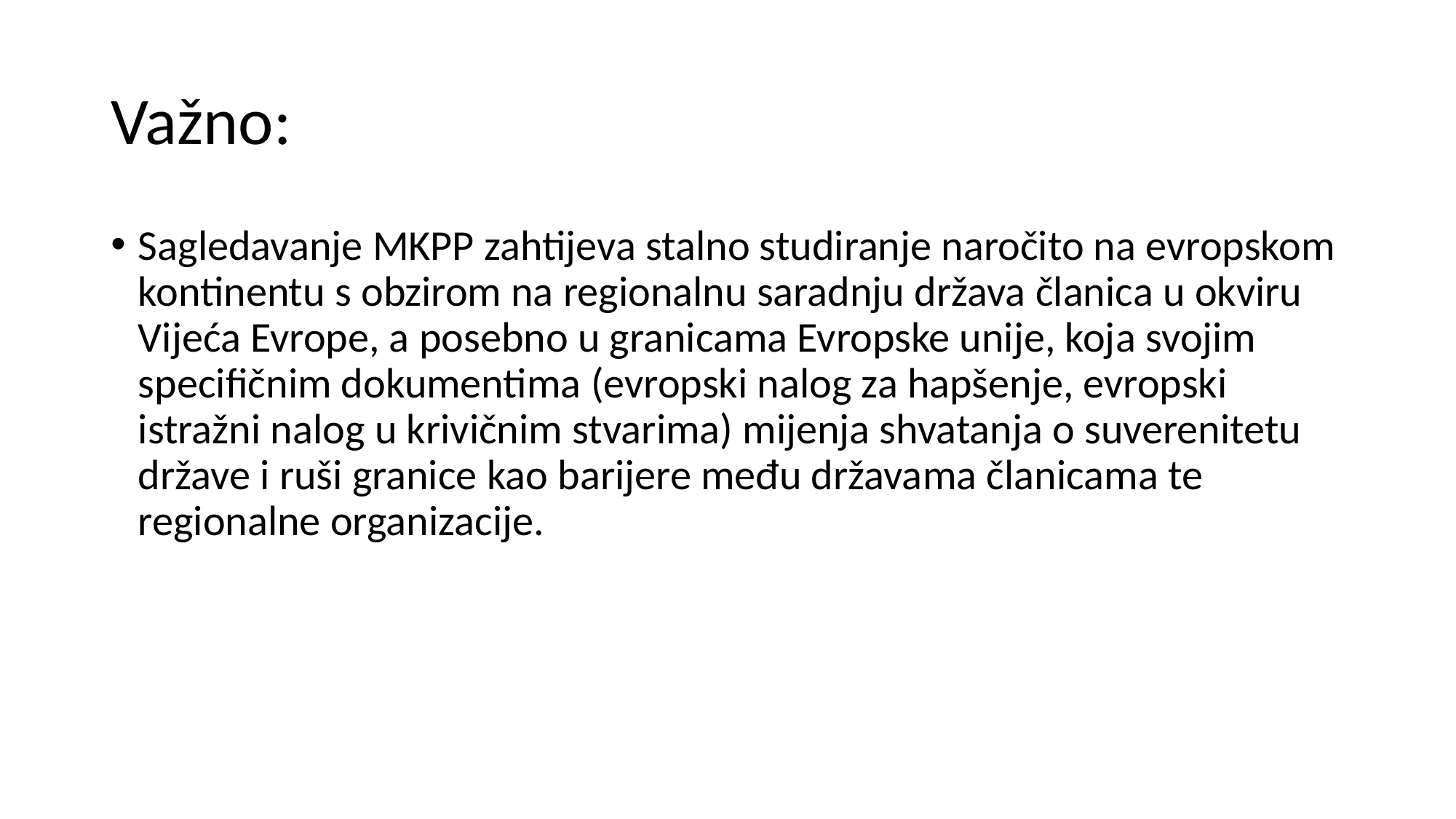

# Važno:
Sagledavanje MKPP zahtijeva stalno studiranje naročito na evropskom kontinentu s obzirom na regionalnu saradnju država članica u okviru Vijeća Evrope, a posebno u granicama Evropske unije, koja svojim specifičnim dokumentima (evropski nalog za hapšenje, evropski istražni nalog u krivičnim stvarima) mijenja shvatanja o suverenitetu države i ruši granice kao barijere među državama članicama te regionalne organizacije.